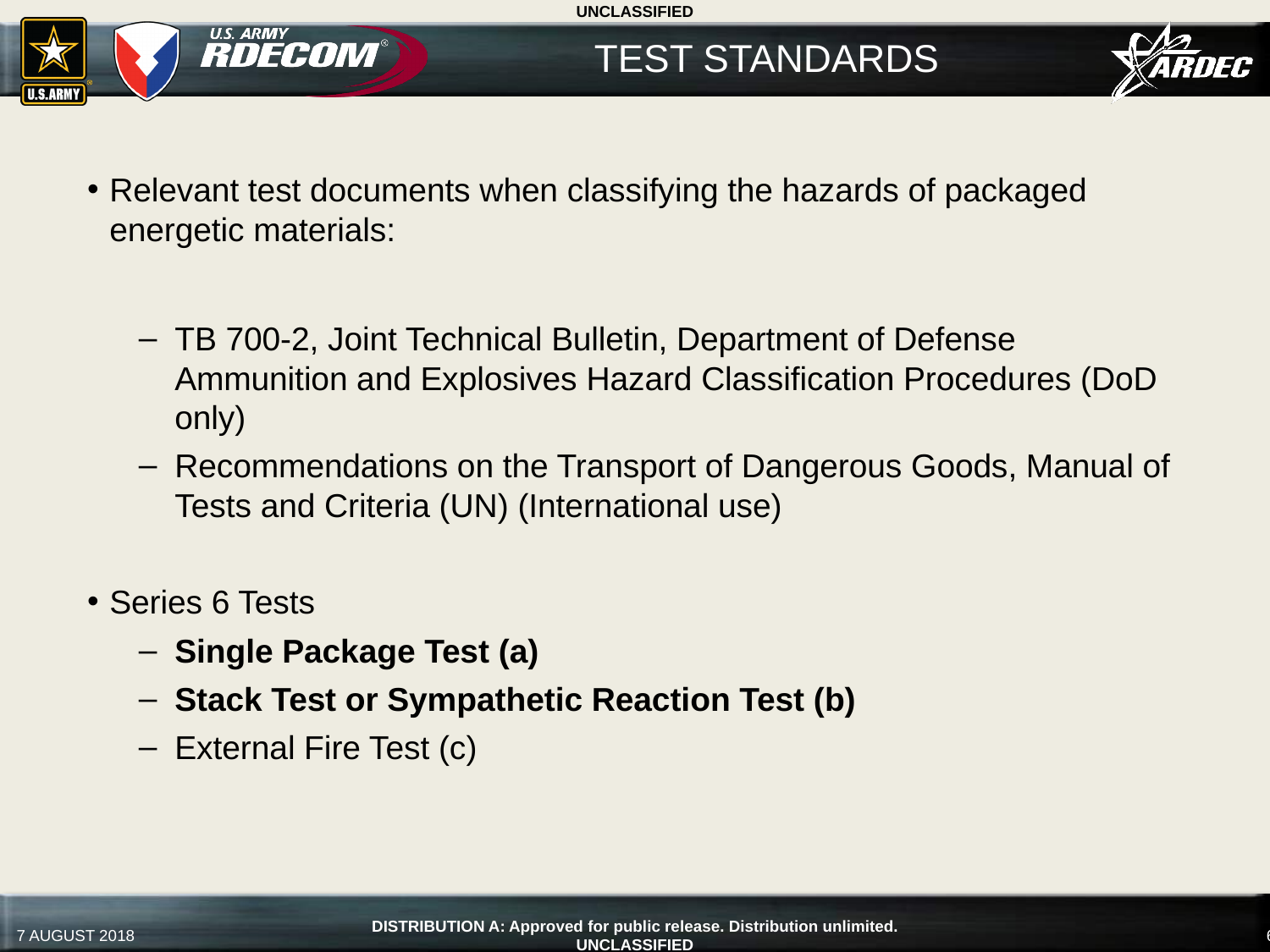

# Test Standards
Relevant test documents when classifying the hazards of packaged energetic materials:

TB 700-2, Joint Technical Bulletin, Department of Defense Ammunition and Explosives Hazard Classification Procedures (DoD only)
Recommendations on the Transport of Dangerous Goods, Manual of Tests and Criteria (UN) (International use)

Series 6 Tests
Single Package Test (a)
Stack Test or Sympathetic Reaction Test (b)
External Fire Test (c)